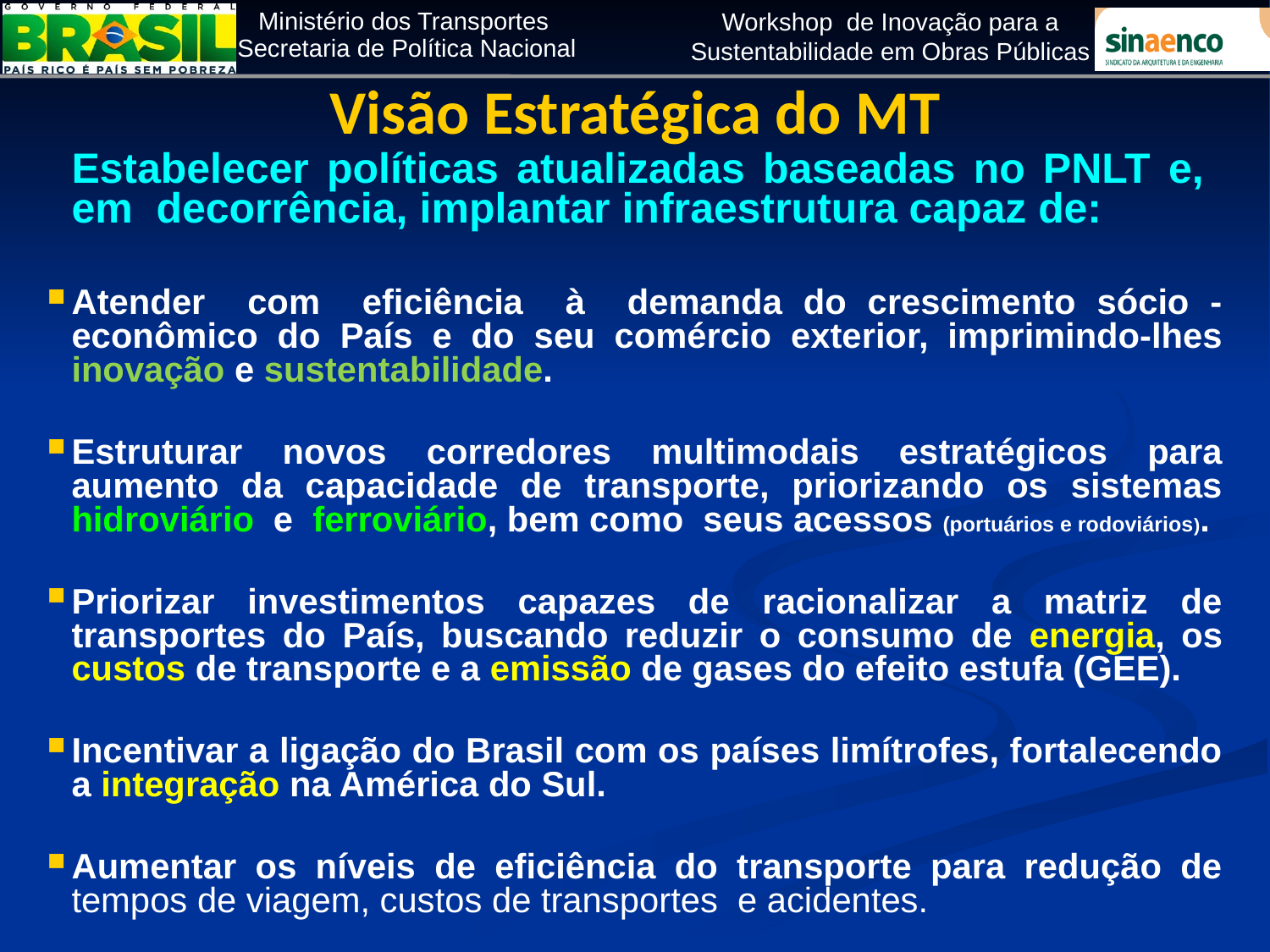

Visão Estratégica do MT
	Estabelecer políticas atualizadas baseadas no PNLT e,  em  decorrência, implantar infraestrutura capaz de:

Atender  com  eficiência  à  demanda do crescimento sócio -econômico do País e do seu comércio exterior, imprimindo-lhes inovação e sustentabilidade.

Estruturar novos corredores multimodais estratégicos para aumento da capacidade de transporte, priorizando os sistemas hidroviário  e  ferroviário, bem como  seus acessos (portuários e rodoviários).

Priorizar investimentos capazes de racionalizar a matriz de transportes do País, buscando reduzir o consumo de energia, os custos de transporte e a emissão de gases do efeito estufa (GEE).

Incentivar a ligação do Brasil com os países limítrofes, fortalecendo a integração na América do Sul.

Aumentar os níveis de eficiência do transporte para redução de tempos de viagem, custos de transportes  e acidentes.